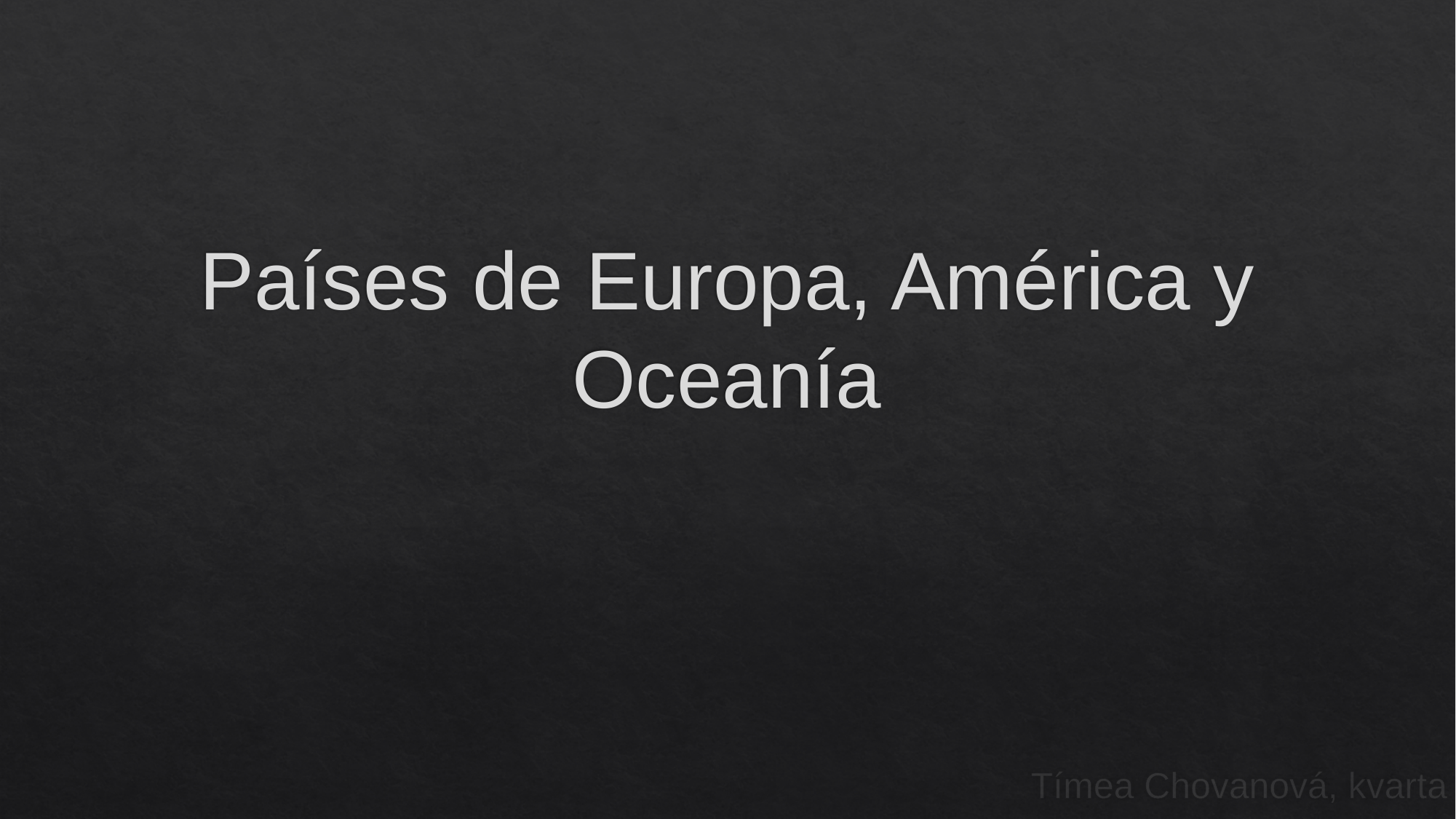

# Países de Europa, América y Oceanía
Tímea Chovanová, kvarta